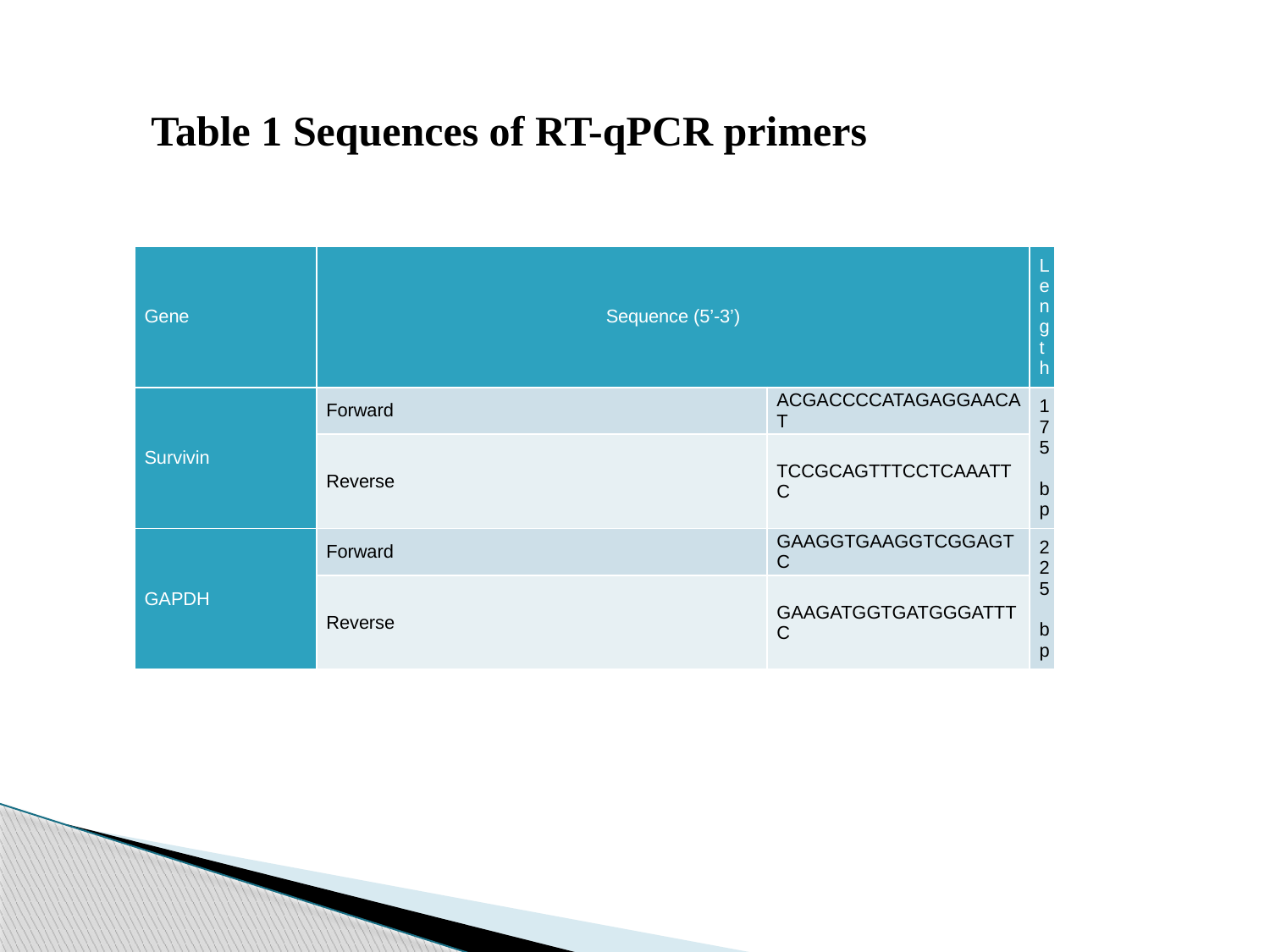

Table 1 Sequences of RT-qPCR primers

| Gene | Sequence (5’-3’) |  | Length |
| --- | --- | --- | --- |
| Survivin | Forward | ACGACCCCATAGAGGAACAT | 175 bp |
|  | Reverse | TCCGCAGTTTCCTCAAATTC |  |
| GAPDH | Forward | GAAGGTGAAGGTCGGAGTC | 225 bp |
|  | Reverse | GAAGATGGTGATGGGATTTC |  |